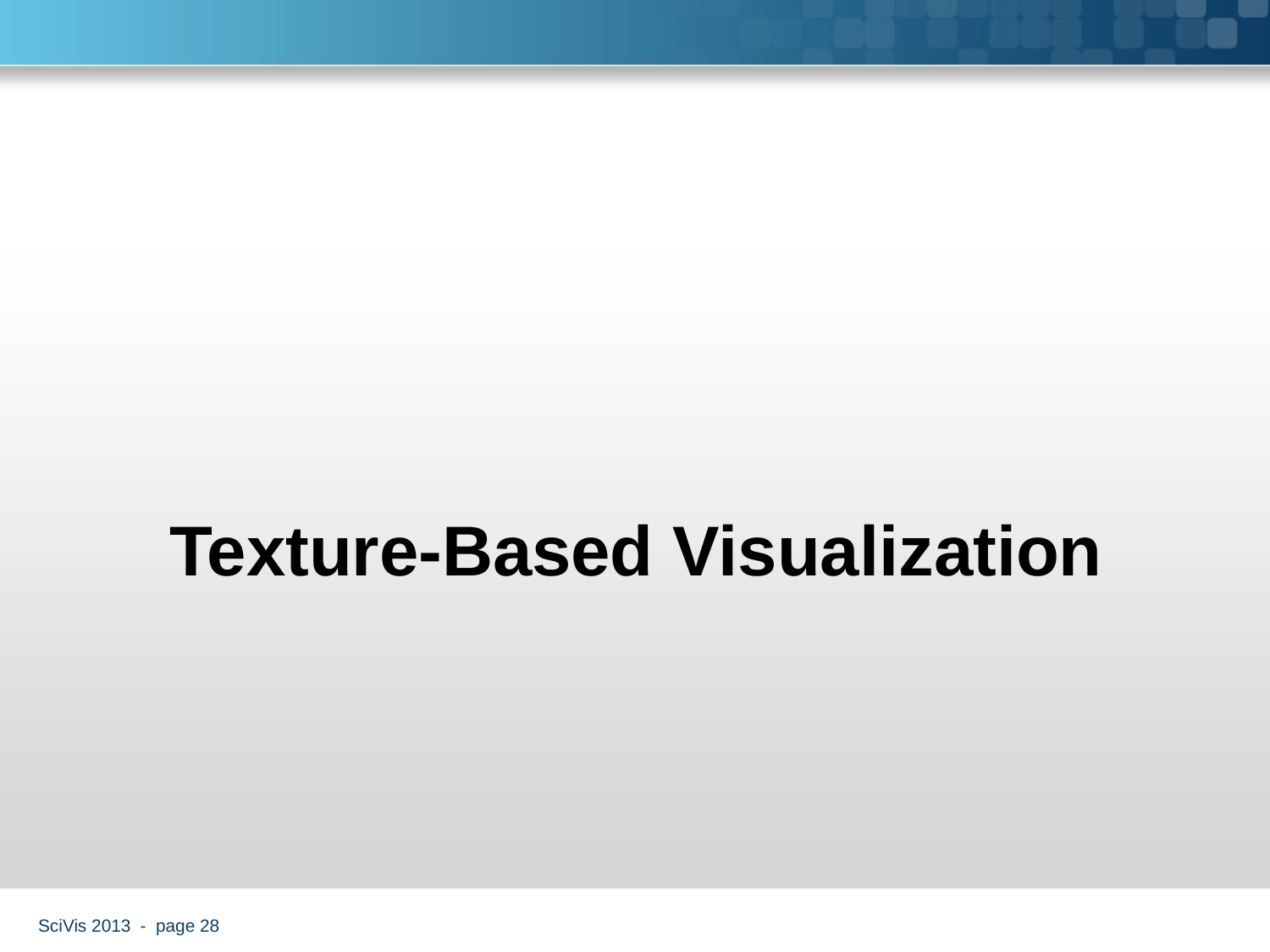

#

Texture-Based Visualization
SciVis 2013  -  page 28